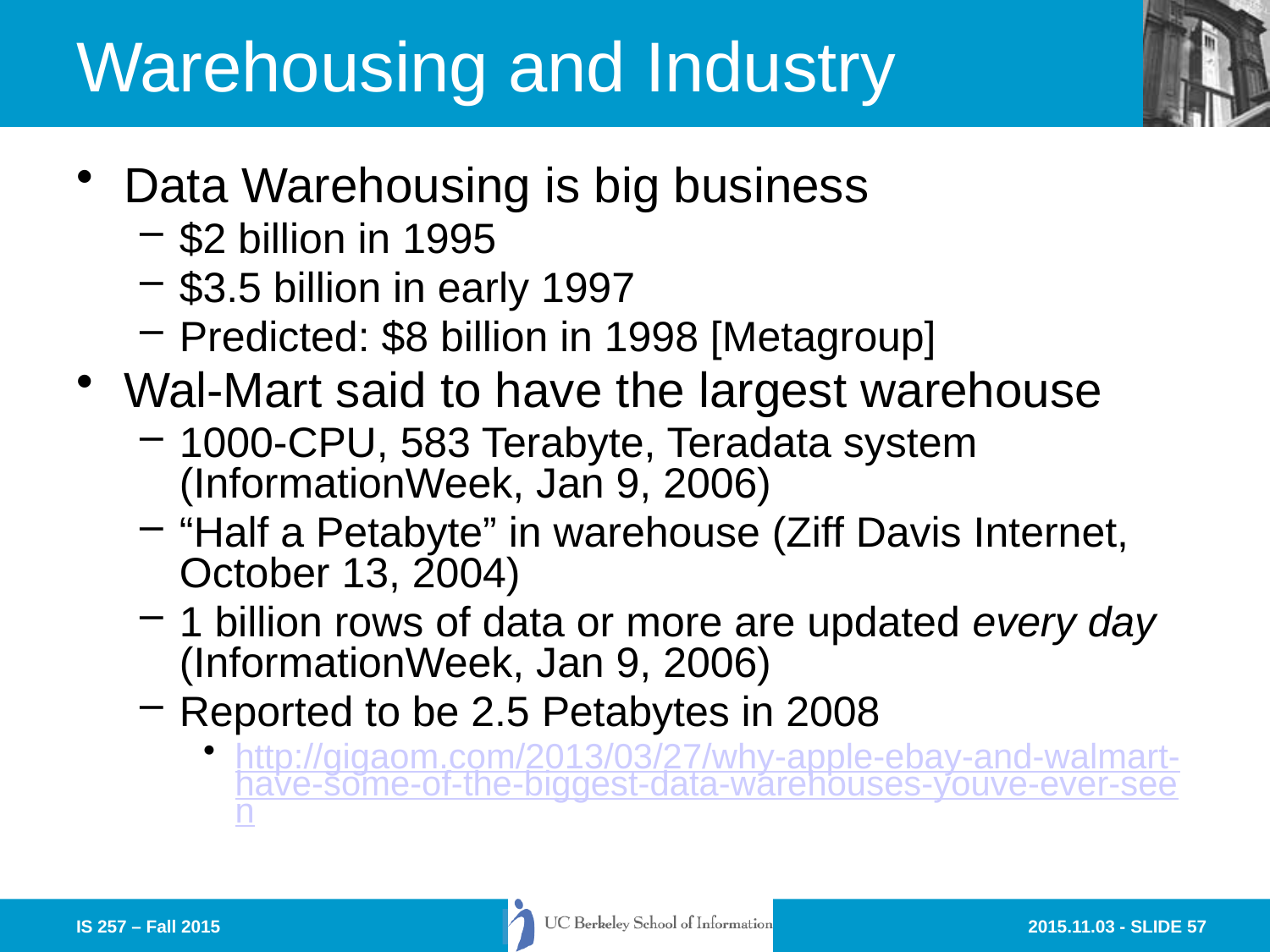

# Warehousing and Industry
Data Warehousing is big business
$2 billion in 1995
$3.5 billion in early 1997
Predicted: $8 billion in 1998 [Metagroup]
Wal-Mart said to have the largest warehouse
1000-CPU, 583 Terabyte, Teradata system (InformationWeek, Jan 9, 2006)
“Half a Petabyte” in warehouse (Ziff Davis Internet, October 13, 2004)
1 billion rows of data or more are updated every day (InformationWeek, Jan 9, 2006)
Reported to be 2.5 Petabytes in 2008
http://gigaom.com/2013/03/27/why-apple-ebay-and-walmart-have-some-of-the-biggest-data-warehouses-youve-ever-seen

IS 257 – Fall 2015